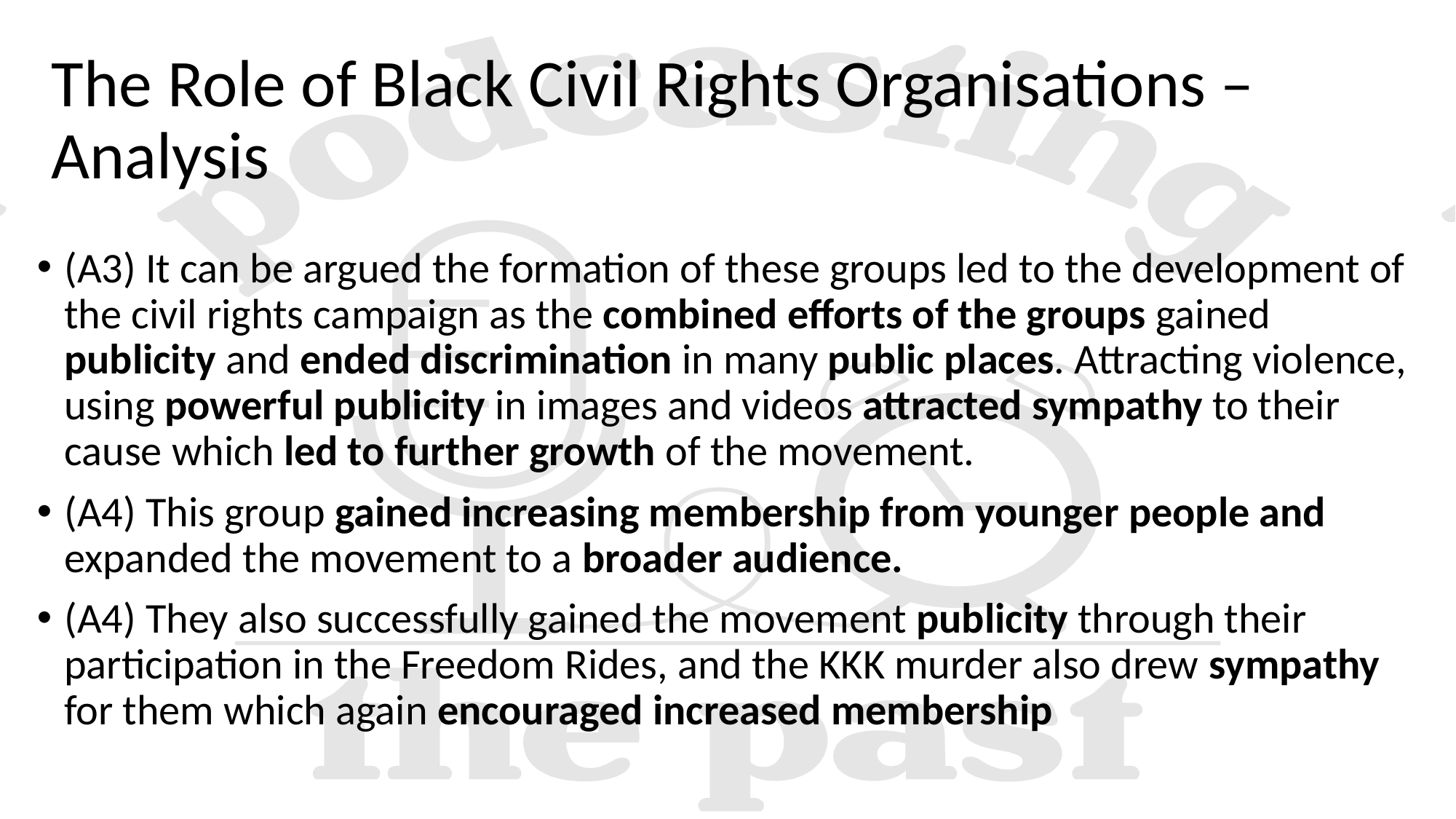

# The Role of Black Civil Rights Organisations – Analysis
(A3) It can be argued the formation of these groups led to the development of the civil rights campaign as the combined efforts of the groups gained publicity and ended discrimination in many public places. Attracting violence, using powerful publicity in images and videos attracted sympathy to their cause which led to further growth of the movement.
(A4) This group gained increasing membership from younger people and expanded the movement to a broader audience.
(A4) They also successfully gained the movement publicity through their participation in the Freedom Rides, and the KKK murder also drew sympathy for them which again encouraged increased membership